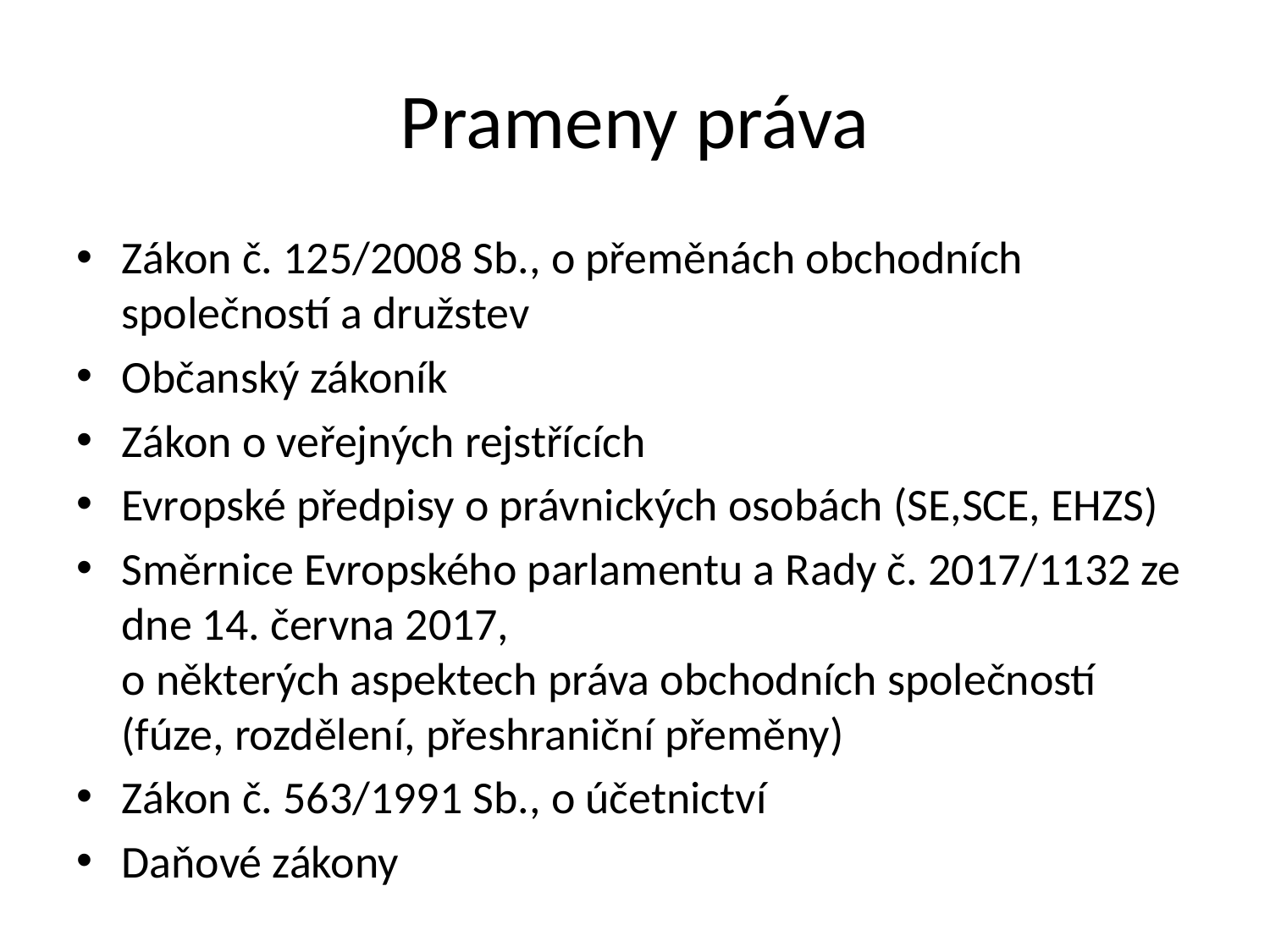

# Prameny práva
Zákon č. 125/2008 Sb., o přeměnách obchodních společností a družstev
Občanský zákoník
Zákon o veřejných rejstřících
Evropské předpisy o právnických osobách (SE,SCE, EHZS)
Směrnice Evropského parlamentu a Rady č. 2017/1132 ze dne 14. června 2017,
o některých aspektech práva obchodních společností (fúze, rozdělení, přeshraniční přeměny)
Zákon č. 563/1991 Sb., o účetnictví
Daňové zákony